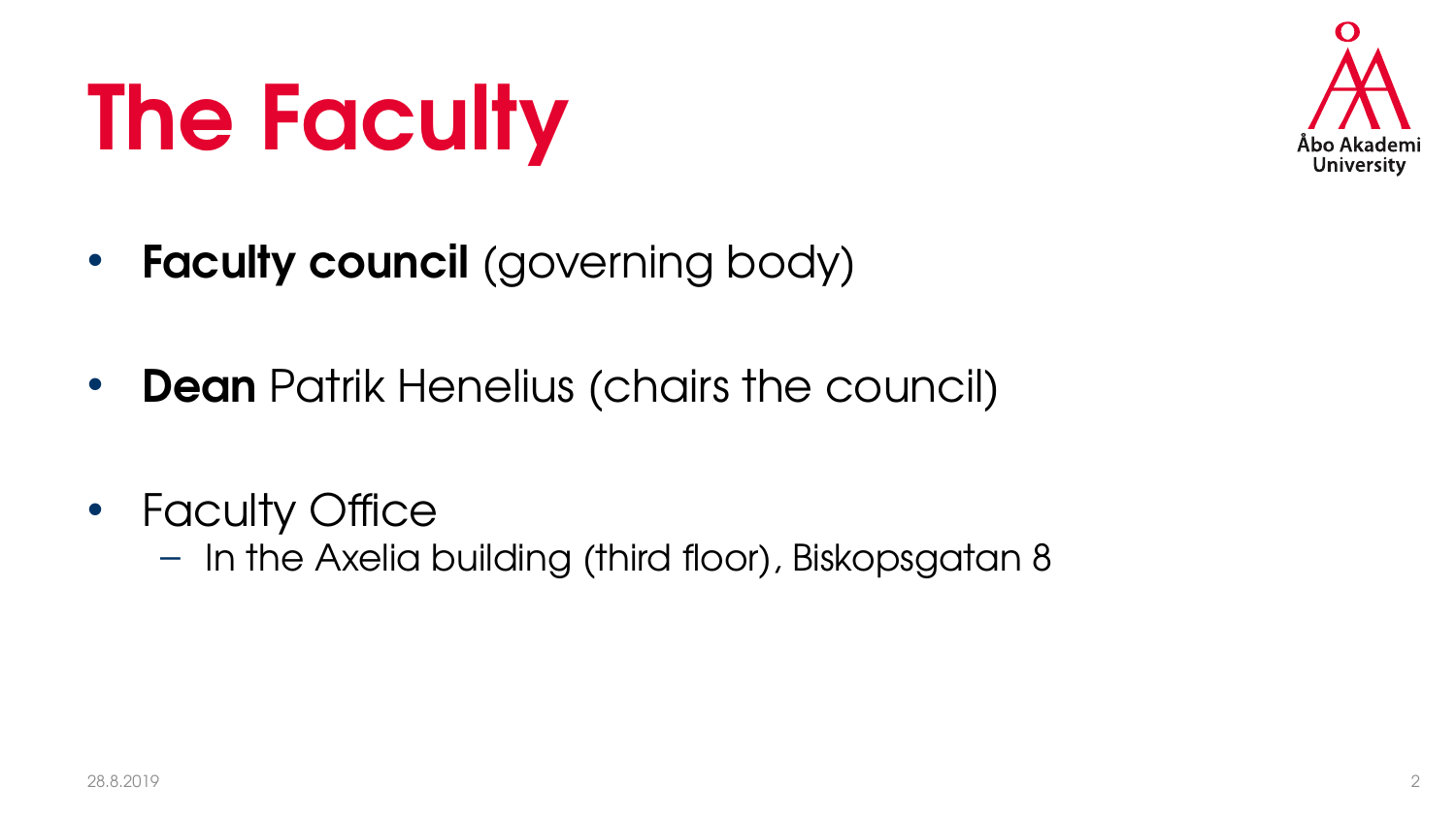

# The Faculty
Faculty council (governing body)

Dean Patrik Henelius (chairs the council)

Faculty Office
In the Axelia building (third floor), Biskopsgatan 8
28.8.2019
2